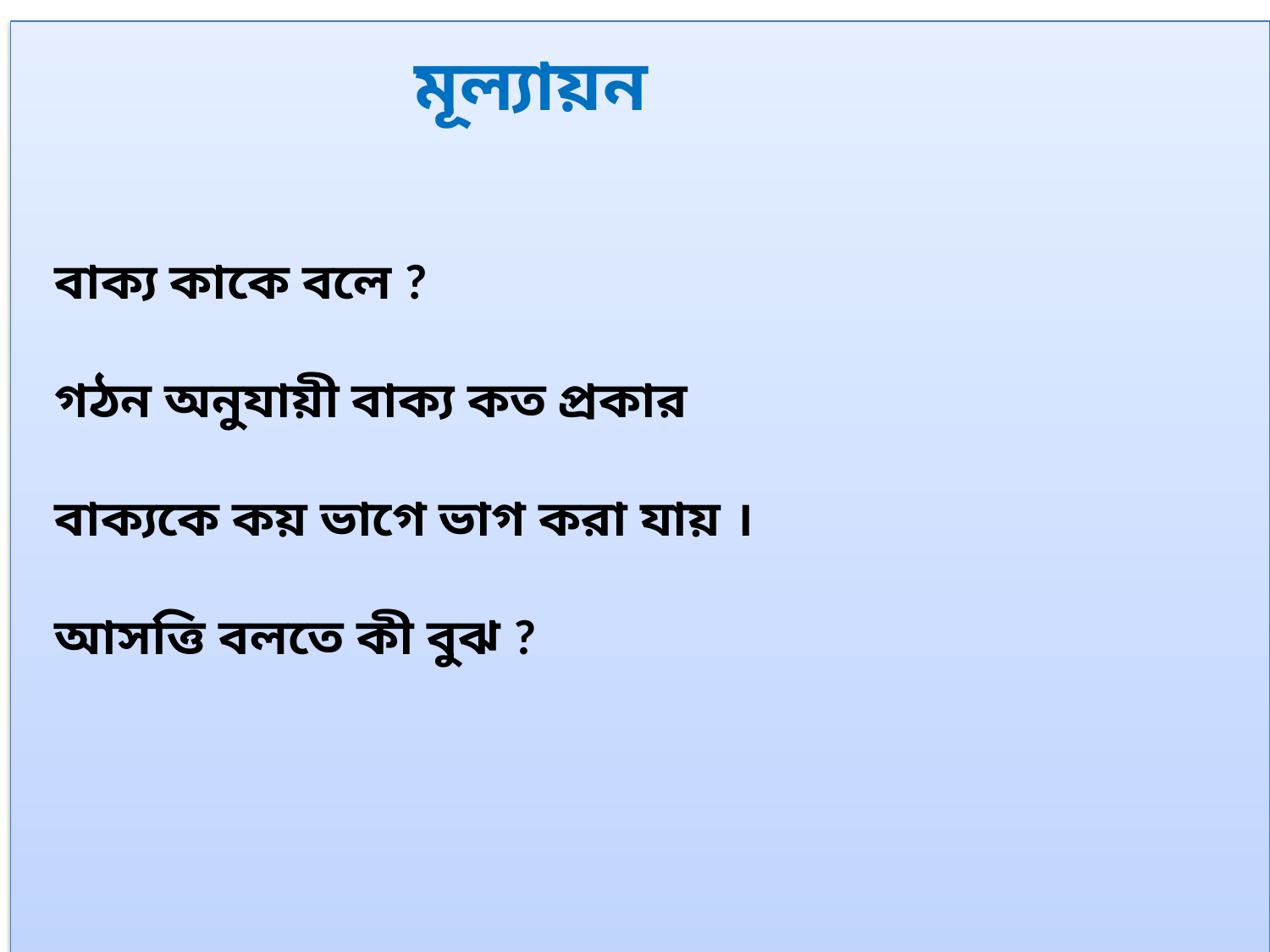

মূল্যায়ন
বাক্য কাকে বলে ?

গঠন অনুযায়ী বাক্য কত প্রকার

বাক্যকে কয় ভাগে ভাগ করা যায় ।

আসত্তি বলতে কী বুঝ ?